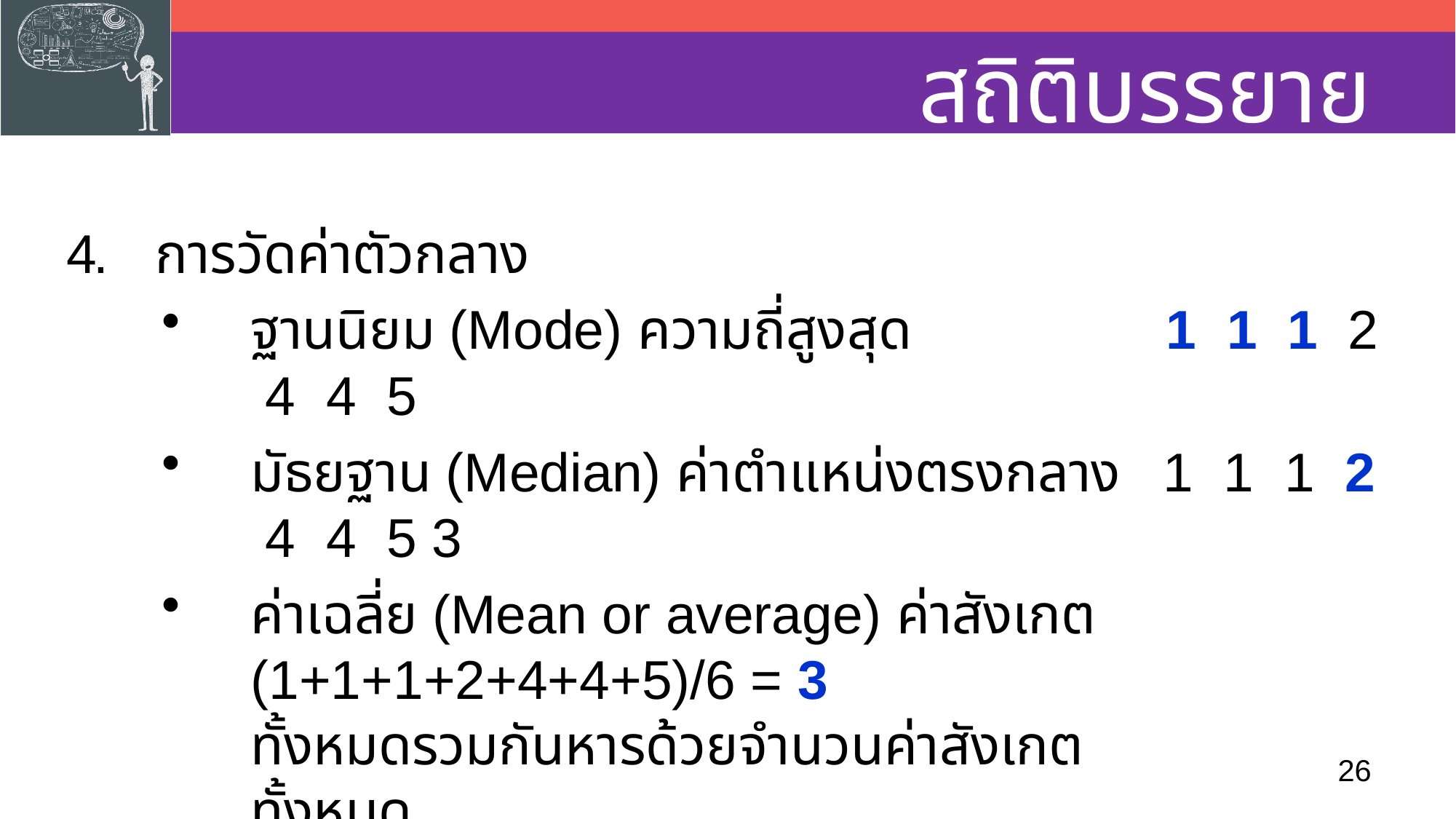

# สถิติบรรยาย
การวัดค่าตัวกลาง
ฐานนิยม (Mode) ความถี่สูงสุด  		   1  1  1  2  4  4  5
มัธยฐาน (Median) ค่าตำแหน่งตรงกลาง   1  1  1  2  4  4  5 3
ค่าเฉลี่ย (Mean or average) ค่าสังเกต	   (1+1+1+2+4+4+5)/6 = 3
ทั้งหมดรวมกันหารด้วยจำนวนค่าสังเกต
ทั้งหมด
26